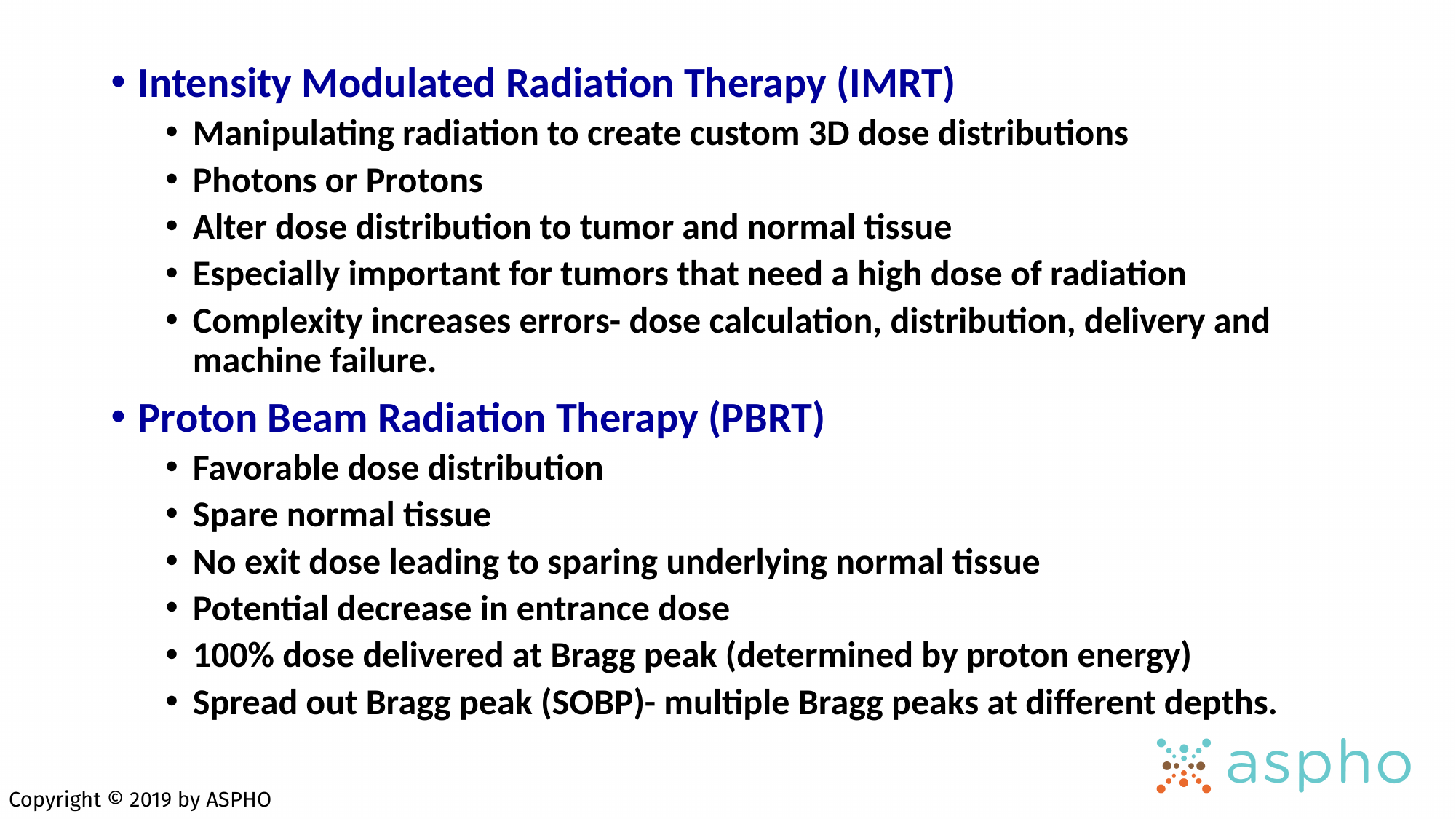

Intensity Modulated Radiation Therapy (IMRT)
Manipulating radiation to create custom 3D dose distributions
Photons or Protons
Alter dose distribution to tumor and normal tissue
Especially important for tumors that need a high dose of radiation
Complexity increases errors- dose calculation, distribution, delivery and machine failure.
Proton Beam Radiation Therapy (PBRT)
Favorable dose distribution
Spare normal tissue
No exit dose leading to sparing underlying normal tissue
Potential decrease in entrance dose
100% dose delivered at Bragg peak (determined by proton energy)
Spread out Bragg peak (SOBP)- multiple Bragg peaks at different depths.

Copyright © 2019 by ASPHO